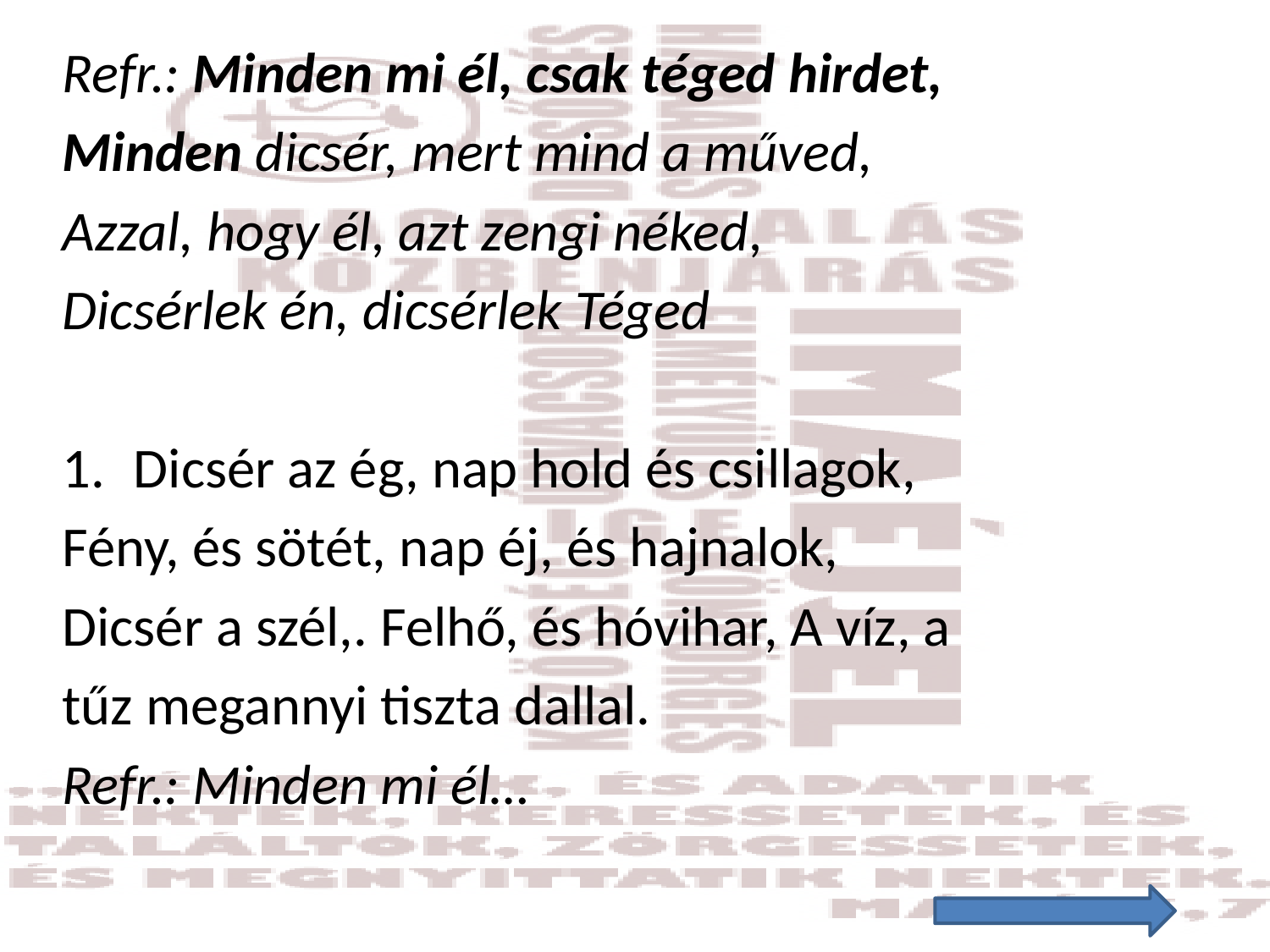

Refr.: Minden mi él, csak téged hirdet,
Minden dicsér, mert mind a műved,
Azzal, hogy él, azt zengi néked,
Dicsérlek én, dicsérlek Téged

Dicsér az ég, nap hold és csillagok,
Fény, és sötét, nap éj, és hajnalok,
Dicsér a szél,. Felhő, és hóvihar, A víz, a
tűz megannyi tiszta dallal.
Refr.: Minden mi él…

#